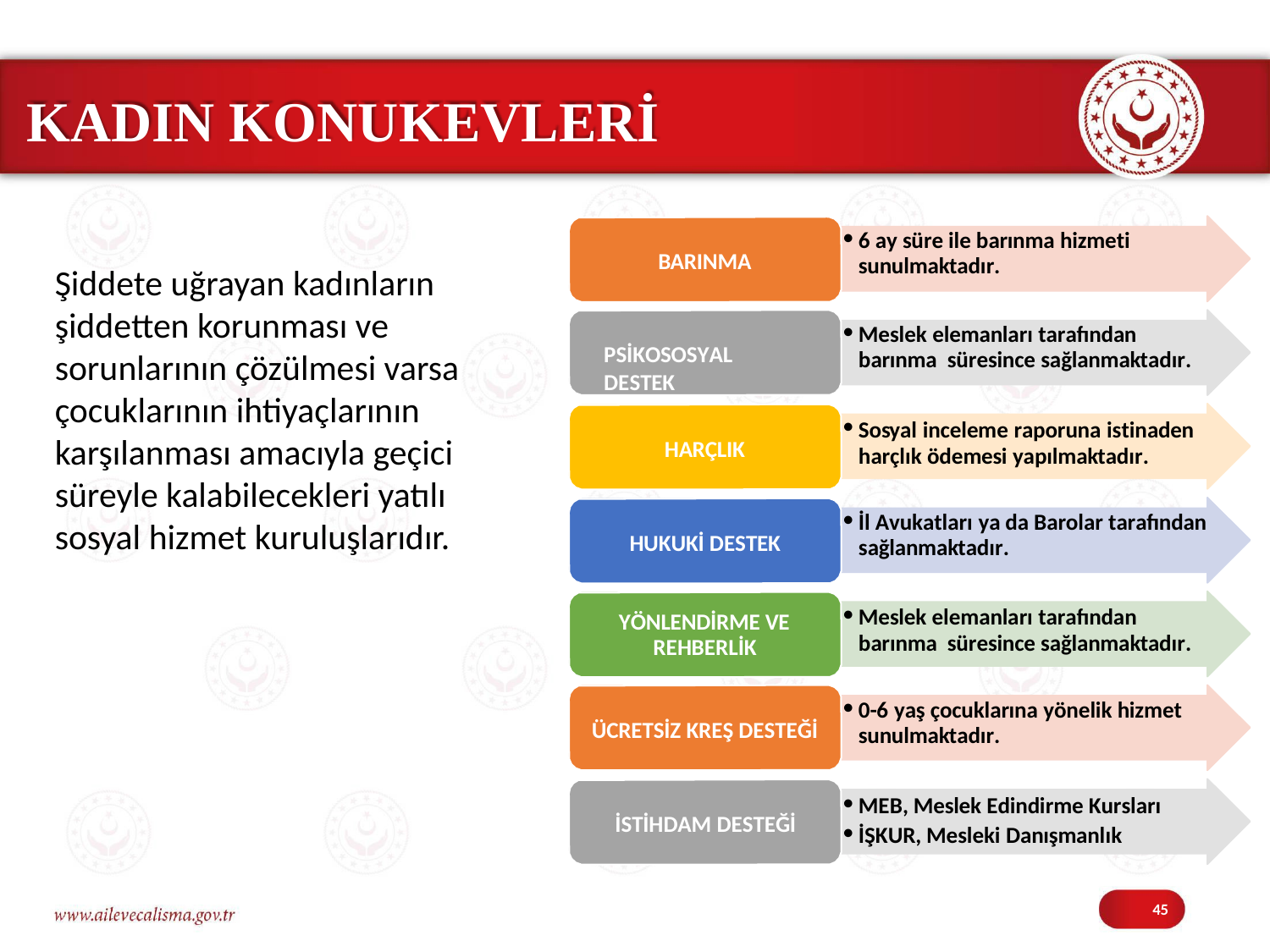

# KADIN KONUKEVLERİ

6 ay süre ile barınma hizmeti sunulmaktadır.
BARINMA
Şiddete uğrayan kadınların şiddetten korunması ve sorunlarının çözülmesi varsa çocuklarının ihtiyaçlarının karşılanması amacıyla geçici süreyle kalabilecekleri yatılı sosyal hizmet kuruluşlarıdır.

Meslek elemanları tarafından barınma  süresince sağlanmaktadır.
PSİKOSOSYAL DESTEK

Sosyal inceleme raporuna istinaden
harçlık ödemesi yapılmaktadır.
HARÇLIK

İl Avukatları ya da Barolar tarafından sağlanmaktadır.
HUKUKİ DESTEK

Meslek elemanları tarafından
barınma  süresince sağlanmaktadır.
YÖNLENDİRME VE REHBERLİK

0-6 yaş çocuklarına yönelik hizmet sunulmaktadır.
ÜCRETSİZ KREŞ DESTEĞİ

MEB, Meslek Edindirme Kursları
İŞKUR, Mesleki Danışmanlık
İSTİHDAM DESTEĞİ
45